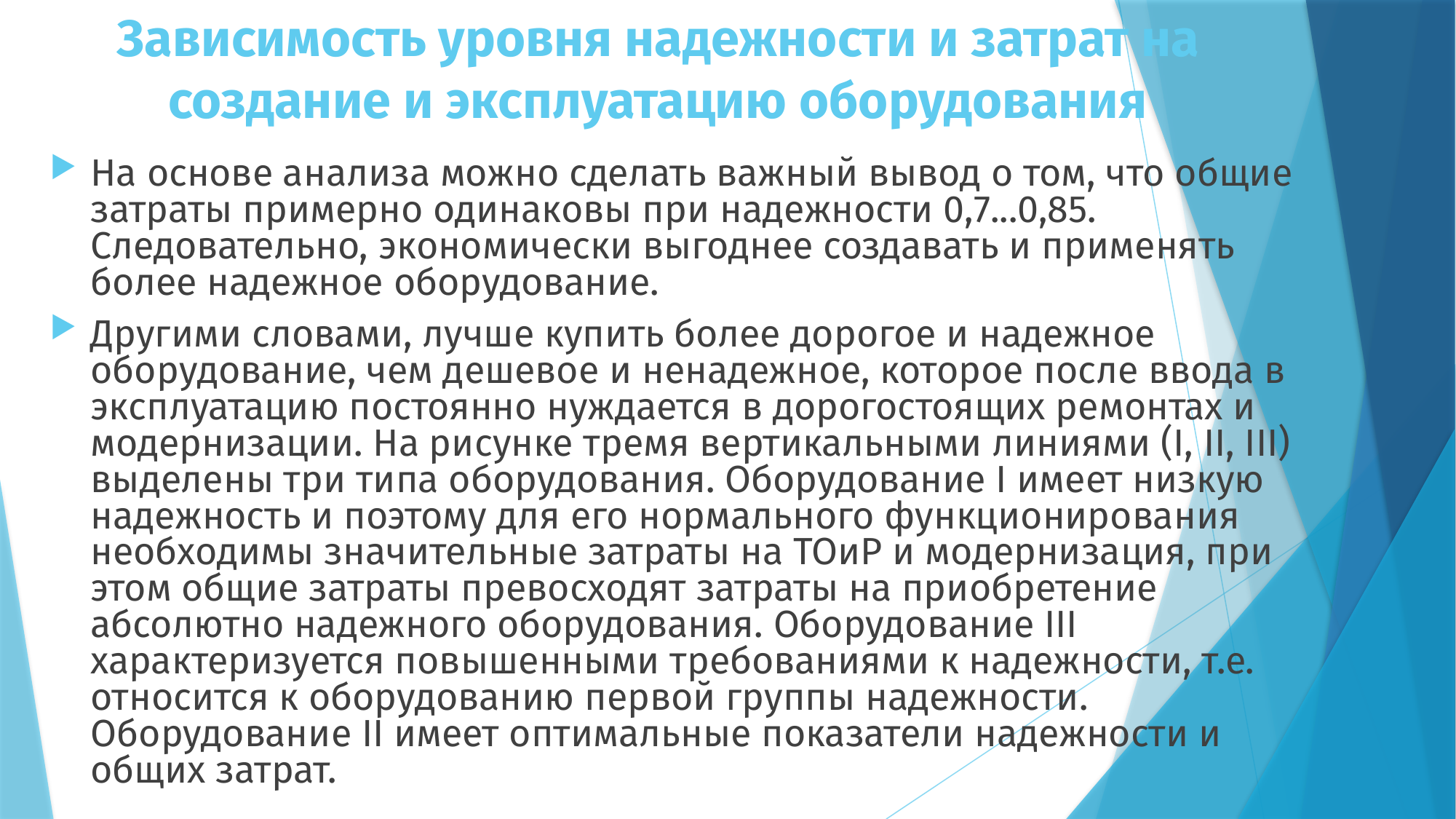

# Зависимость уровня надежности и затрат на создание и эксплуатацию оборудования
На основе анализа можно сделать важный вывод о том, что общие затраты примерно одинаковы при надежности 0,7...0,85. Следовательно, экономически выгоднее создавать и применять более надежное оборудование.
Другими словами, лучше купить более дорогое и надежное оборудование, чем дешевое и ненадежное, которое после ввода в эксплуатацию постоянно нуждается в дорогостоящих ремонтах и модернизации. На рисунке тремя вертикальными линиями (I, II, III) выделены три типа оборудования. Оборудование I имеет низкую надежность и поэтому для его нормального функционирования необходимы значительные затраты на ТОиР и модернизация, при этом общие затраты превосходят затраты на приобретение абсолютно надежного оборудования. Оборудование III характеризуется повышенными требованиями к надежности, т.е. относится к оборудованию первой группы надежности. Оборудование II имеет оптимальные показатели надежности и общих затрат.